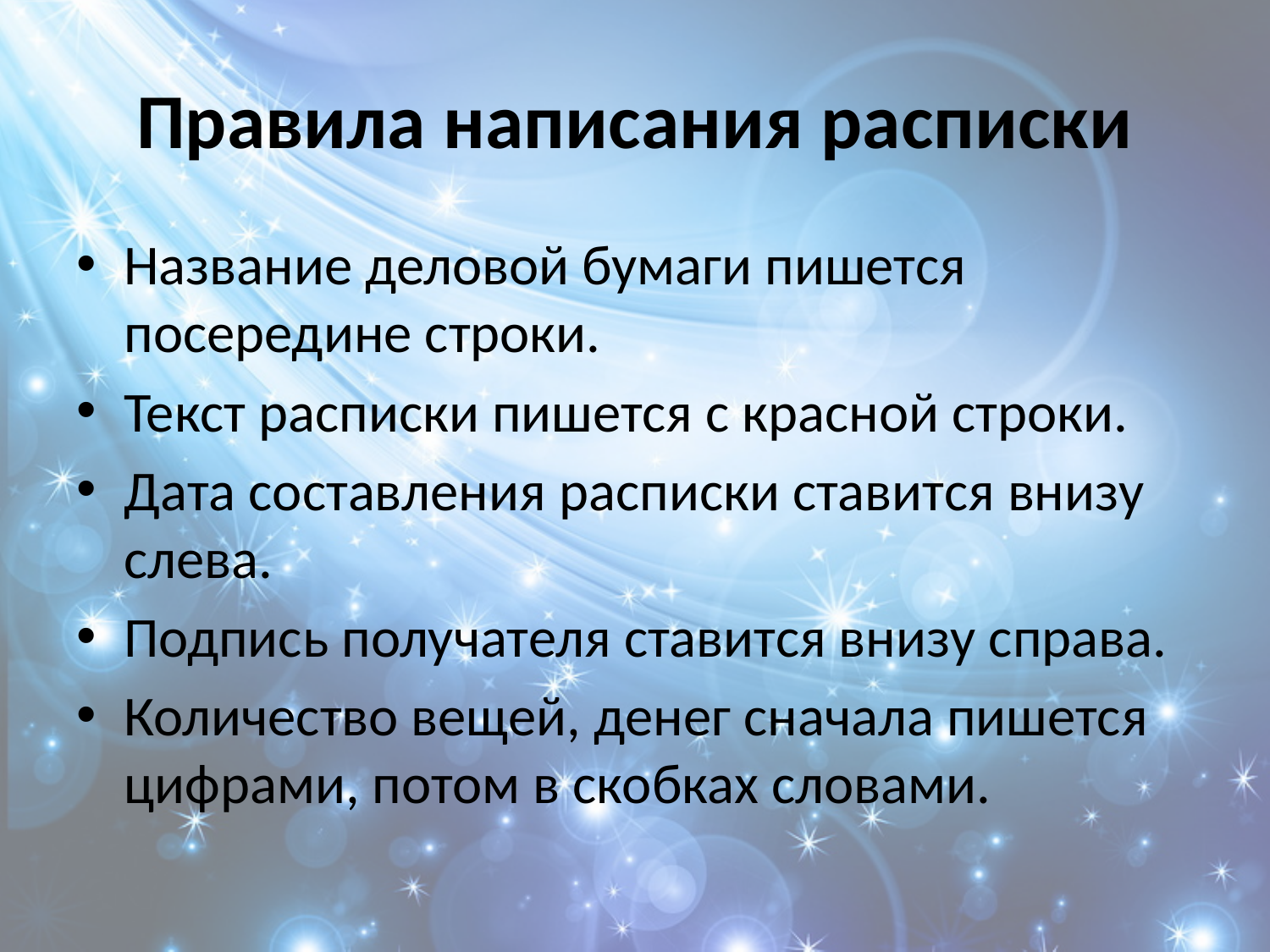

# Правила написания расписки
Название деловой бумаги пишется посередине строки.
Текст расписки пишется с красной строки.
Дата составления расписки ставится внизу слева.
Подпись получателя ставится внизу справа.
Количество вещей, денег сначала пишется цифрами, потом в скобках словами.